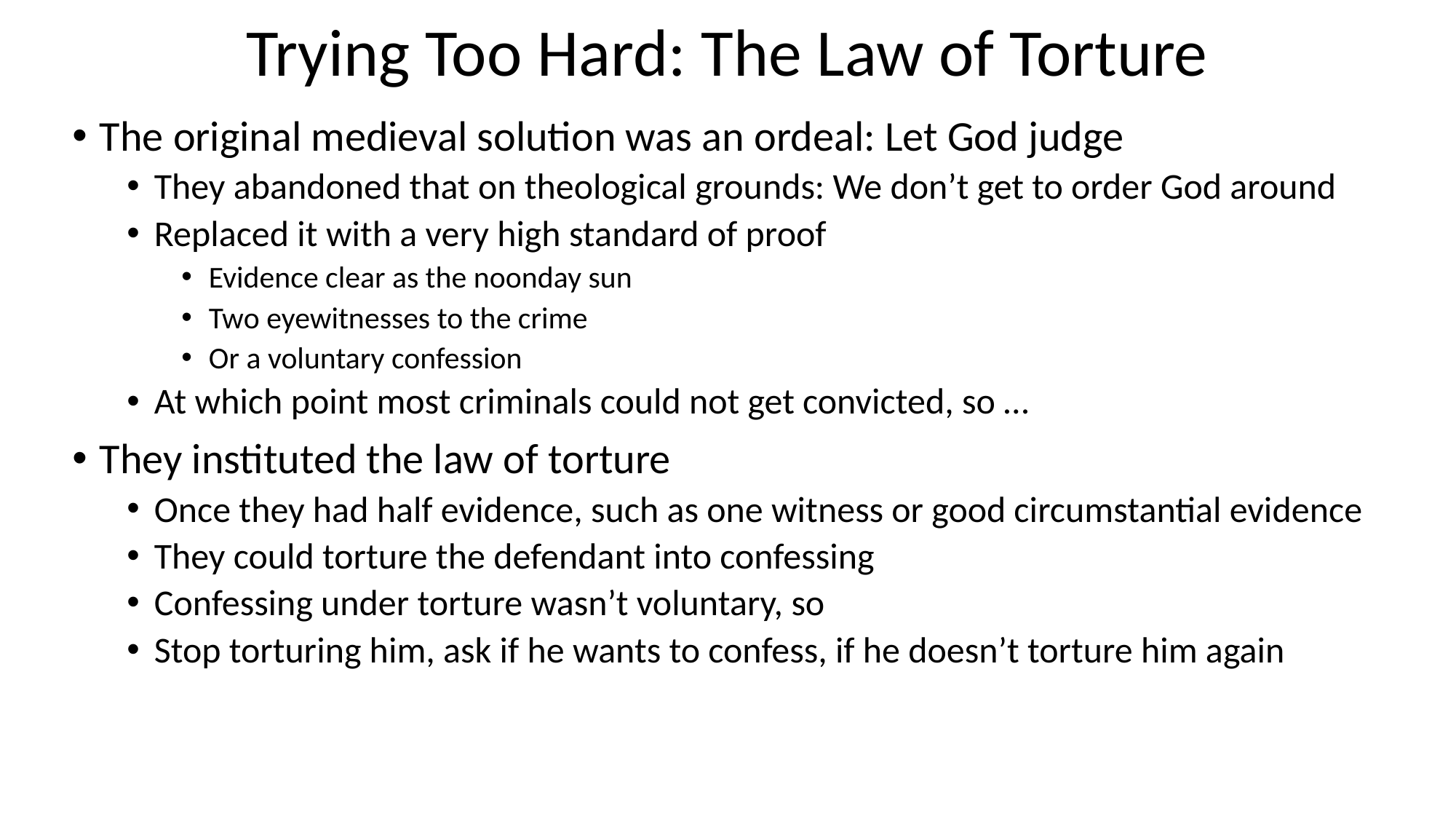

# Trying Too Hard: The Law of Torture
The original medieval solution was an ordeal: Let God judge
They abandoned that on theological grounds: We don’t get to order God around
Replaced it with a very high standard of proof
Evidence clear as the noonday sun
Two eyewitnesses to the crime
Or a voluntary confession
At which point most criminals could not get convicted, so …
They instituted the law of torture
Once they had half evidence, such as one witness or good circumstantial evidence
They could torture the defendant into confessing
Confessing under torture wasn’t voluntary, so
Stop torturing him, ask if he wants to confess, if he doesn’t torture him again